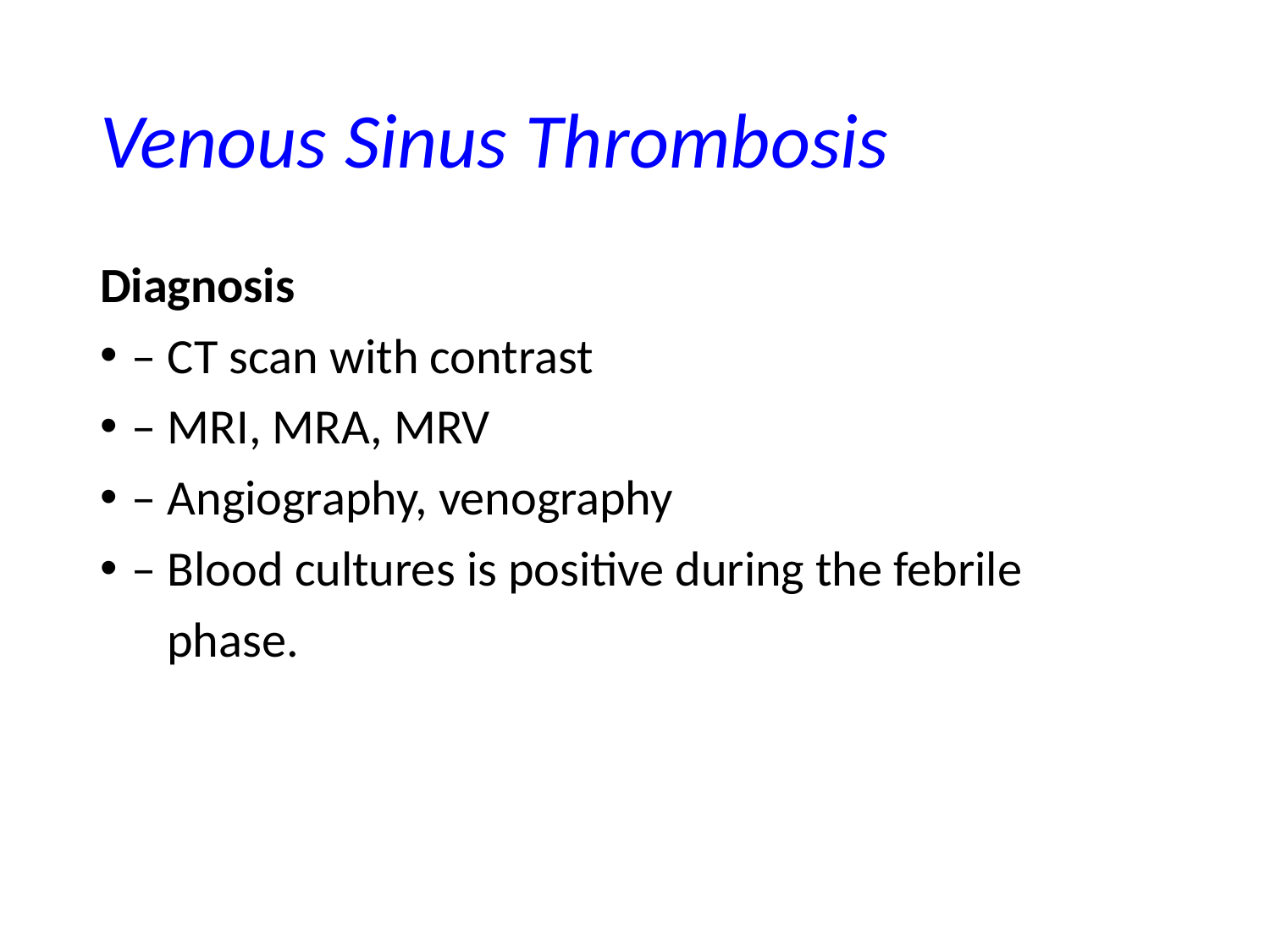

# Venous Sinus Thrombosis
Diagnosis
– CT scan with contrast
– MRI, MRA, MRV
– Angiography, venography
– Blood cultures is positive during the febrile
      phase.